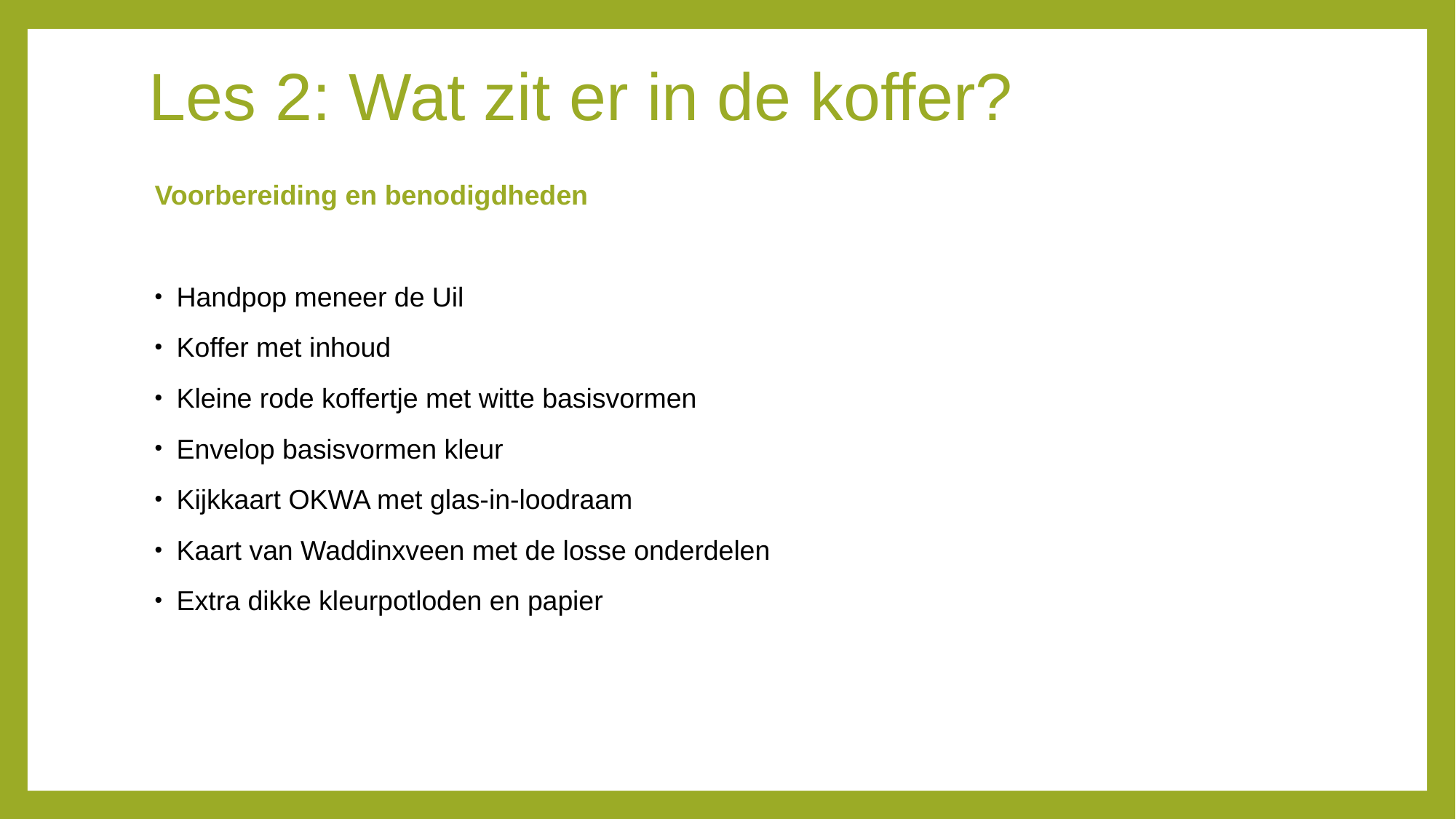

# Les 2: Wat zit er in de koffer?
Voorbereiding en benodigdheden

Handpop meneer de Uil
Koffer met inhoud
Kleine rode koffertje met witte basisvormen
Envelop basisvormen kleur
Kijkkaart OKWA met glas-in-loodraam
Kaart van Waddinxveen met de losse onderdelen
Extra dikke kleurpotloden en papier